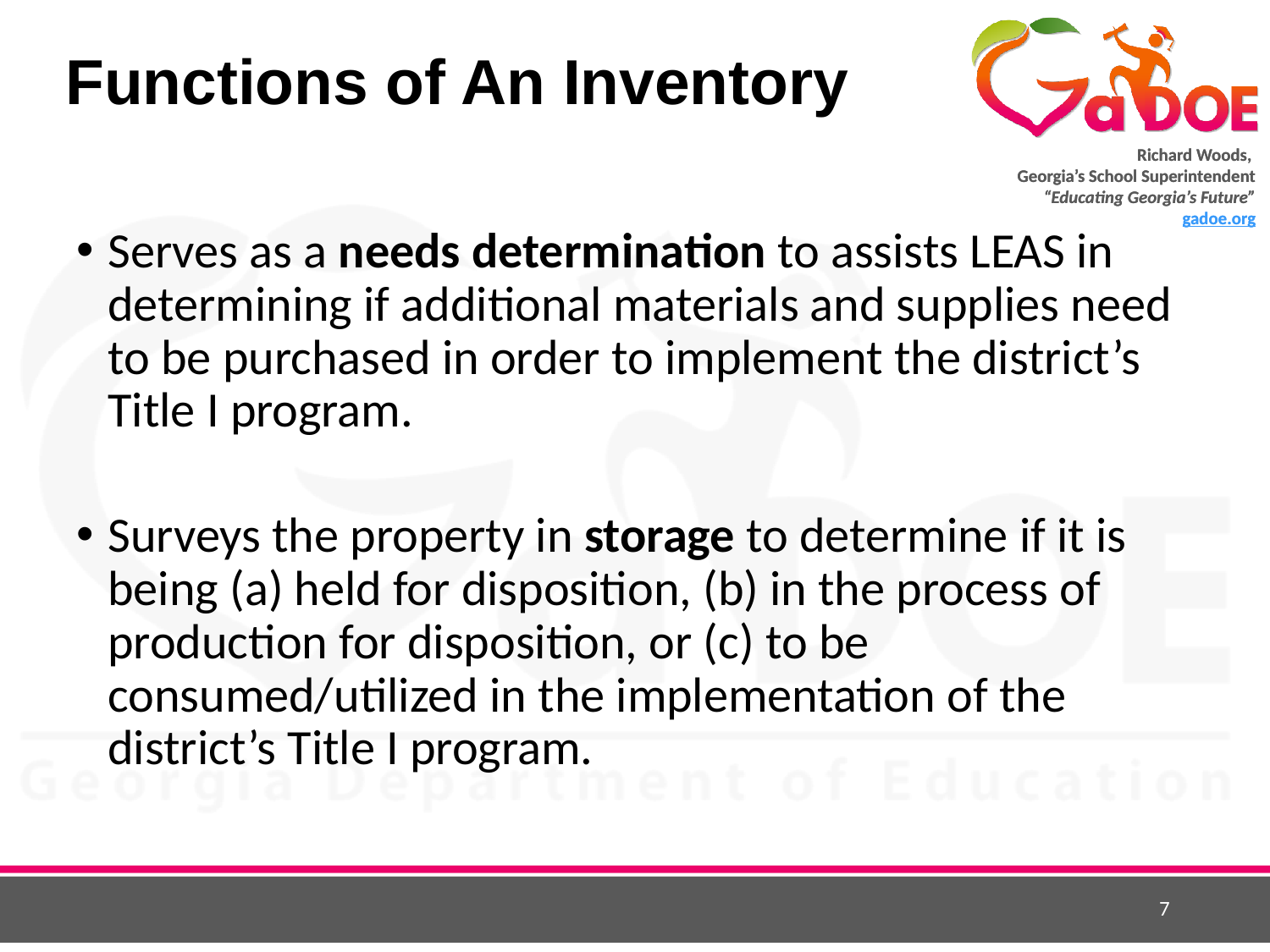

7
# Functions of An Inventory
Serves as a needs determination to assists LEAS in determining if additional materials and supplies need to be purchased in order to implement the district’s Title I program.

Surveys the property in storage to determine if it is being (a) held for disposition, (b) in the process of production for disposition, or (c) to be consumed/utilized in the implementation of the district’s Title I program.